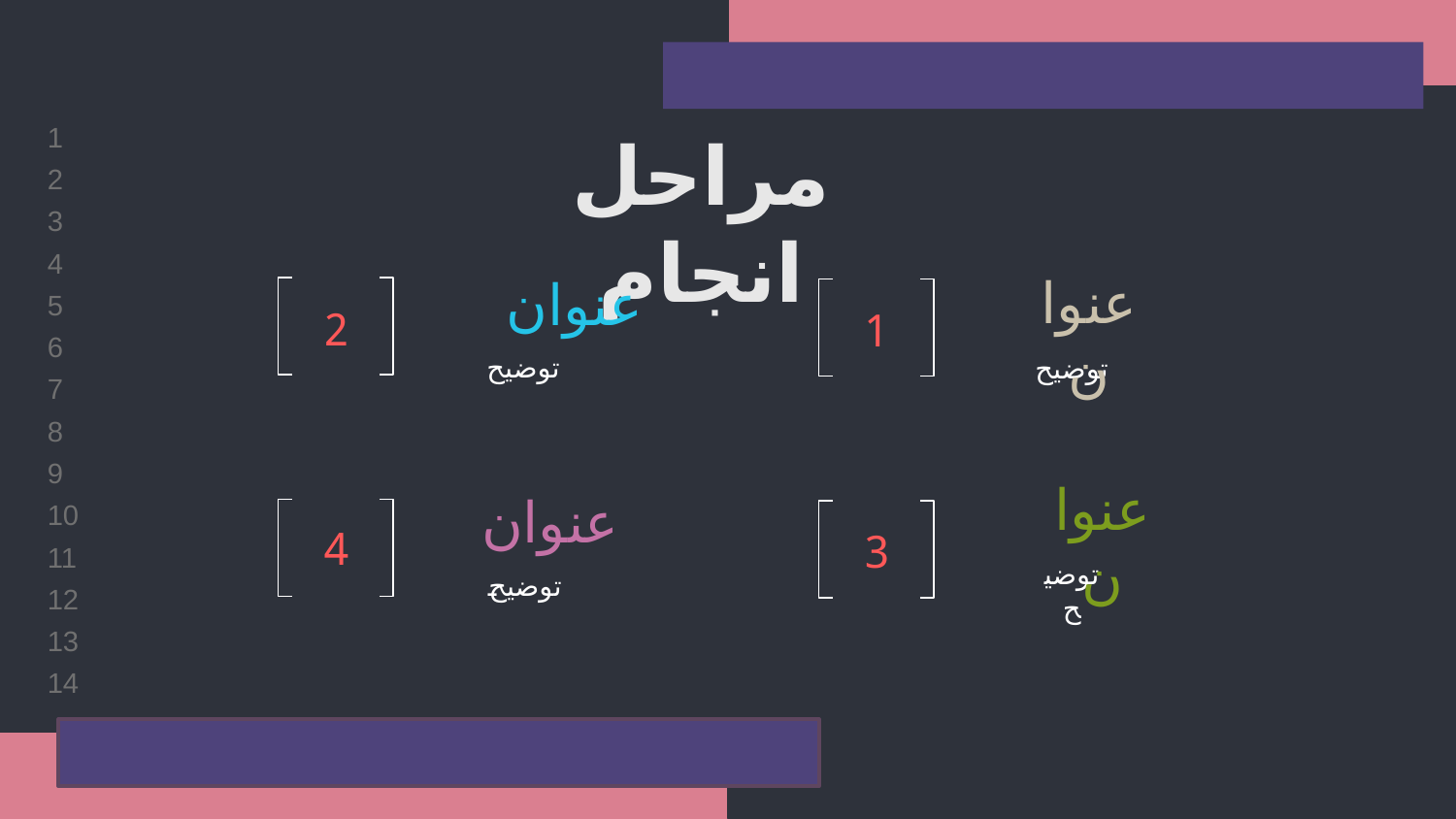

مراحل انجام
عنوان
عنوان

2

1
توضیح
توضیح
عنوان
عنوان
4

3
توضیح
توضیح